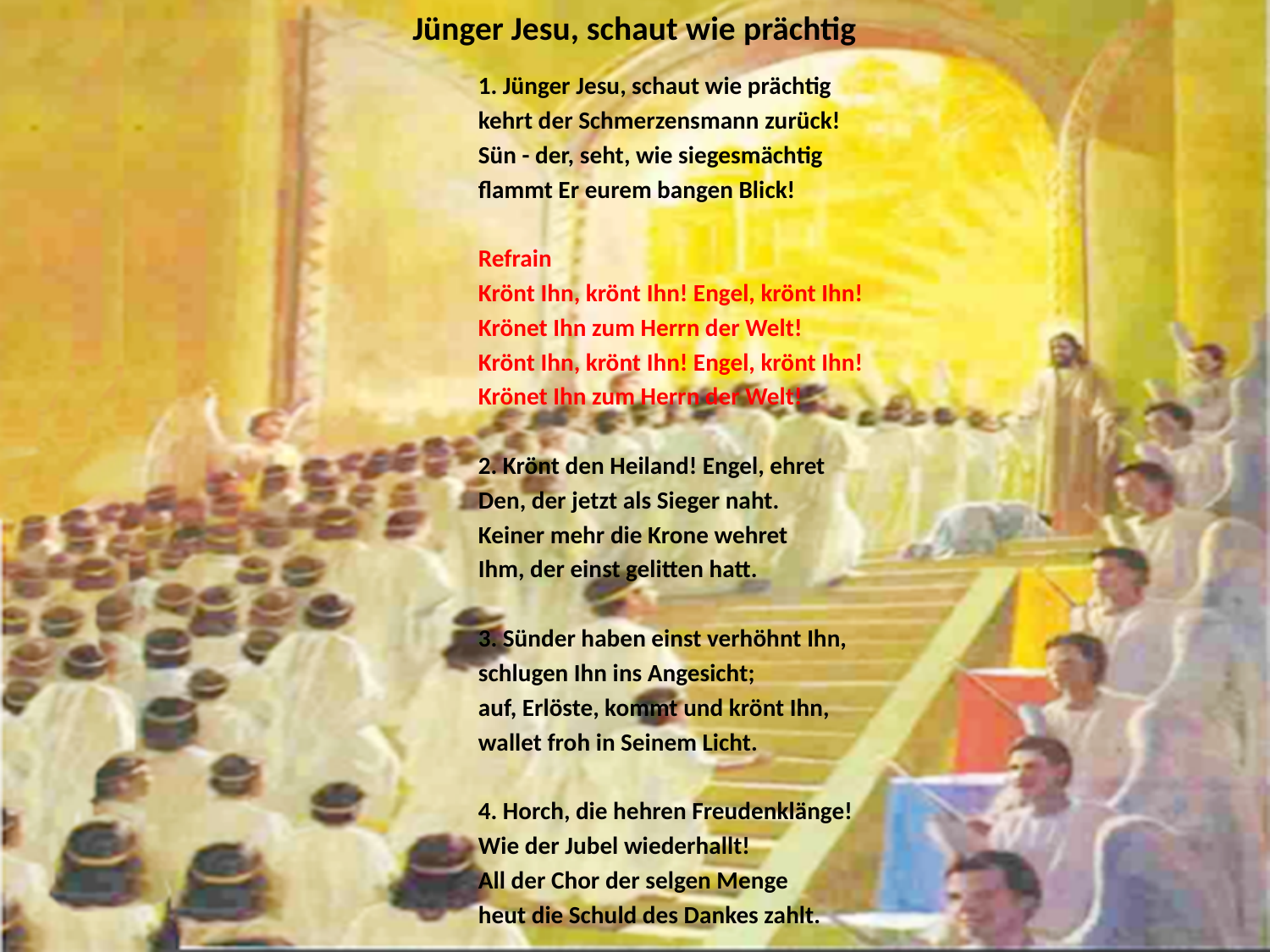

# Jünger Jesu, schaut wie prächtig
1. Jünger Jesu, schaut wie prächtig
kehrt der Schmerzensmann zurück!
Sün - der, seht, wie siegesmächtig
flammt Er eurem bangen Blick!

Refrain
Krönt Ihn, krönt Ihn! Engel, krönt Ihn!
Krönet Ihn zum Herrn der Welt!
Krönt Ihn, krönt Ihn! Engel, krönt Ihn!
Krönet Ihn zum Herrn der Welt!

2. Krönt den Heiland! Engel, ehret
Den, der jetzt als Sieger naht.
Keiner mehr die Krone wehret
Ihm, der einst gelitten hatt.

3. Sünder haben einst verhöhnt Ihn,
schlugen Ihn ins Angesicht;
auf, Erlöste, kommt und krönt Ihn,
wallet froh in Seinem Licht.

4. Horch, die hehren Freudenklänge!
Wie der Jubel wiederhallt!
All der Chor der selgen Menge
heut die Schuld des Dankes zahlt.